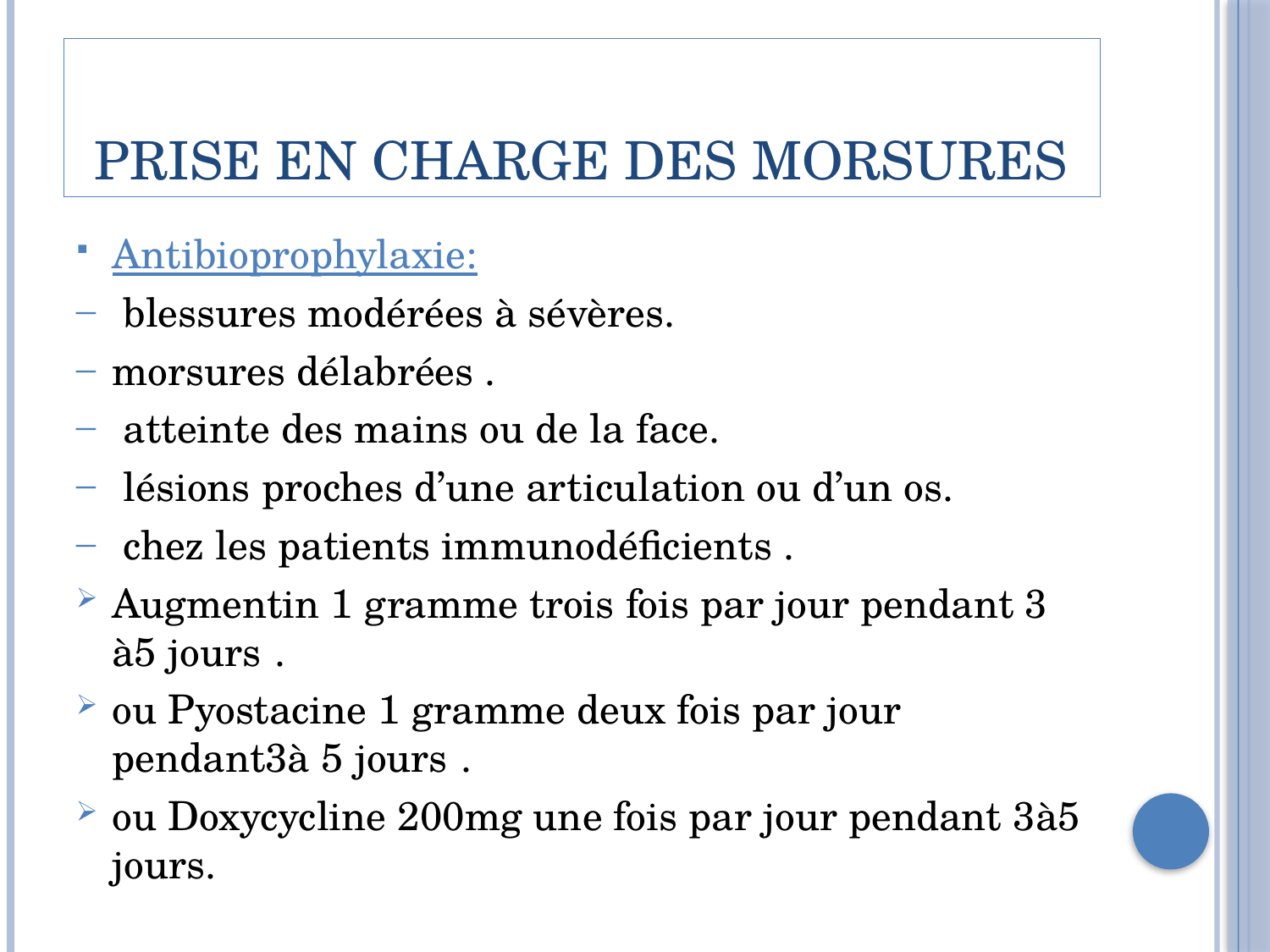

# Prise en charge des morsures
Antibioprophylaxie:
 blessures modérées à sévères.
morsures délabrées .
 atteinte des mains ou de la face.
 lésions proches d’une articulation ou d’un os.
 chez les patients immunodéficients .
Augmentin 1 gramme trois fois par jour pendant 3 à5 jours .
ou Pyostacine 1 gramme deux fois par jour pendant3à 5 jours .
ou Doxycycline 200mg une fois par jour pendant 3à5 jours.